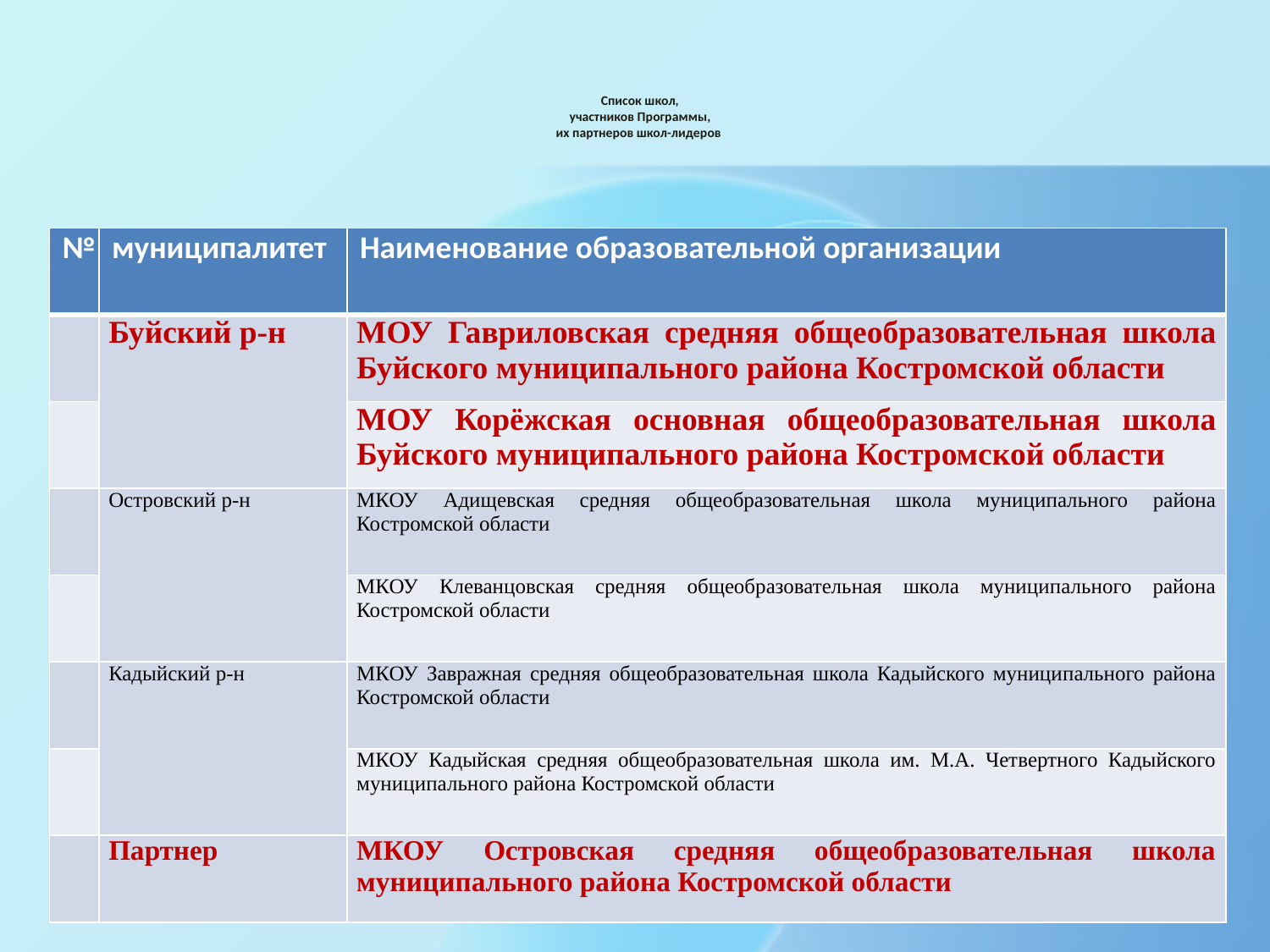

# Список школ, участников Программы, их партнеров школ-лидеров
| № | муниципалитет | Наименование образовательной организации |
| --- | --- | --- |
|  | Буйский р-н | МОУ Гавриловская средняя общеобразовательная школа Буйского муниципального района Костромской области |
|  |  | МОУ Корёжская основная общеобразовательная школа Буйского муниципального района Костромской области |
|  | Островский р-н | МКОУ Адищевская средняя общеобразовательная школа муниципального района Костромской области |
|  |  | МКОУ Клеванцовская средняя общеобразовательная школа муниципального района Костромской области |
|  | Кадыйский р-н | МКОУ Завражная средняя общеобразовательная школа Кадыйского муниципального района Костромской области |
|  |  | МКОУ Кадыйская средняя общеобразовательная школа им. М.А. Четвертного Кадыйского муниципального района Костромской области |
|  | Партнер | МКОУ Островская средняя общеобразовательная школа муниципального района Костромской области |